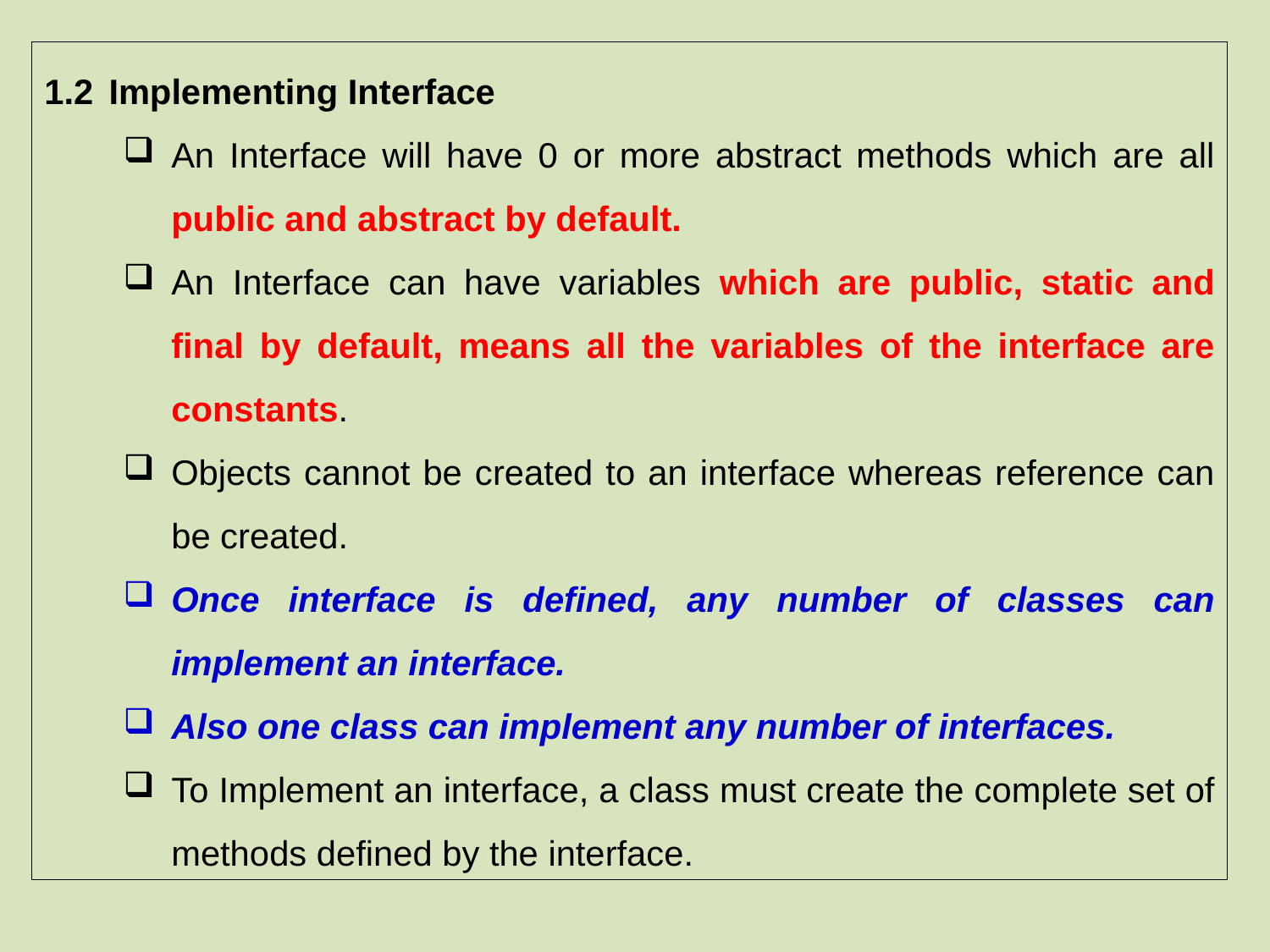

1.2	Implementing Interface
An Interface will have 0 or more abstract methods which are all public and abstract by default.
An Interface can have variables which are public, static and final by default, means all the variables of the interface are constants.
Objects cannot be created to an interface whereas reference can be created.
Once interface is defined, any number of classes can implement an interface.
Also one class can implement any number of interfaces.
To Implement an interface, a class must create the complete set of methods defined by the interface.